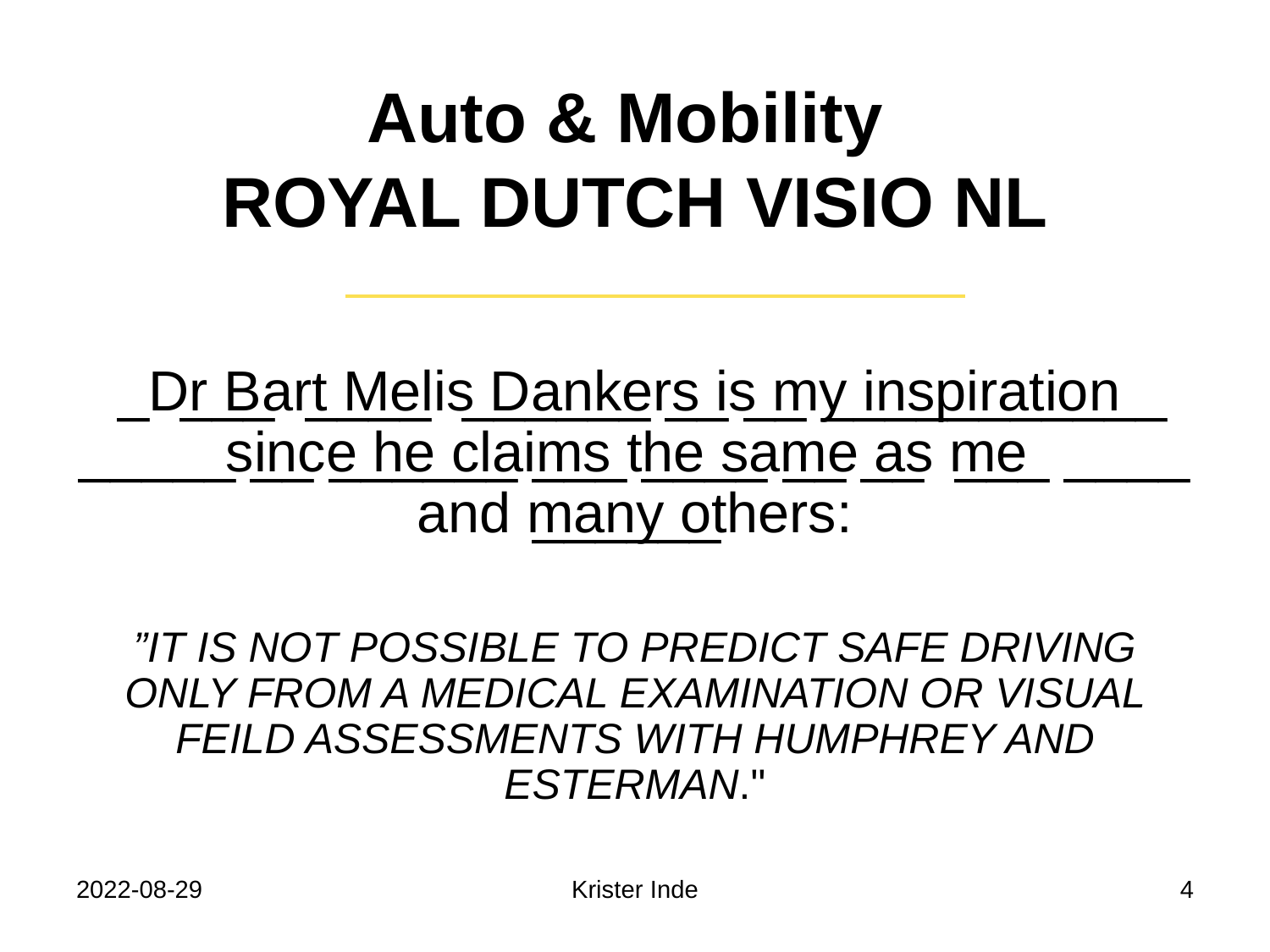

# Auto & Mobility ROYAL DUTCH VISIO NL
 _  ___  ____  ______ __ __ ___________ _____ __ ______ ___ ____ __ __  ___ ____ ______

Dr Bart Melis Dankers is my inspiration since he claims the same as me
and many others:

”IT IS NOT POSSIBLE TO PREDICT SAFE DRIVING ONLY FROM A MEDICAL EXAMINATION OR VISUAL FEILD ASSESSMENTS WITH HUMPHREY AND ESTERMAN."
2022-08-29
Krister Inde
4